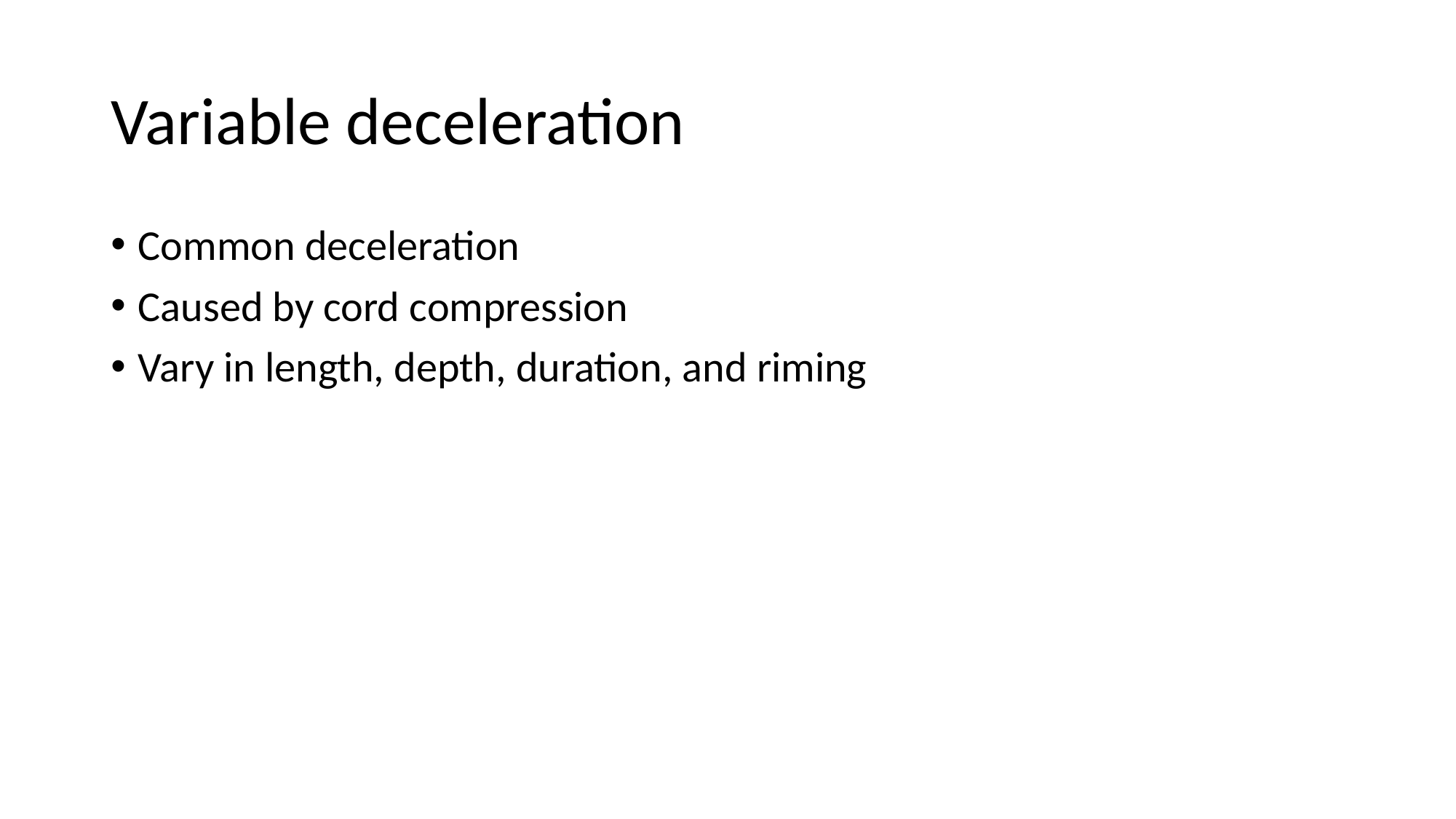

# Variable deceleration
Common deceleration
Caused by cord compression
Vary in length, depth, duration, and riming